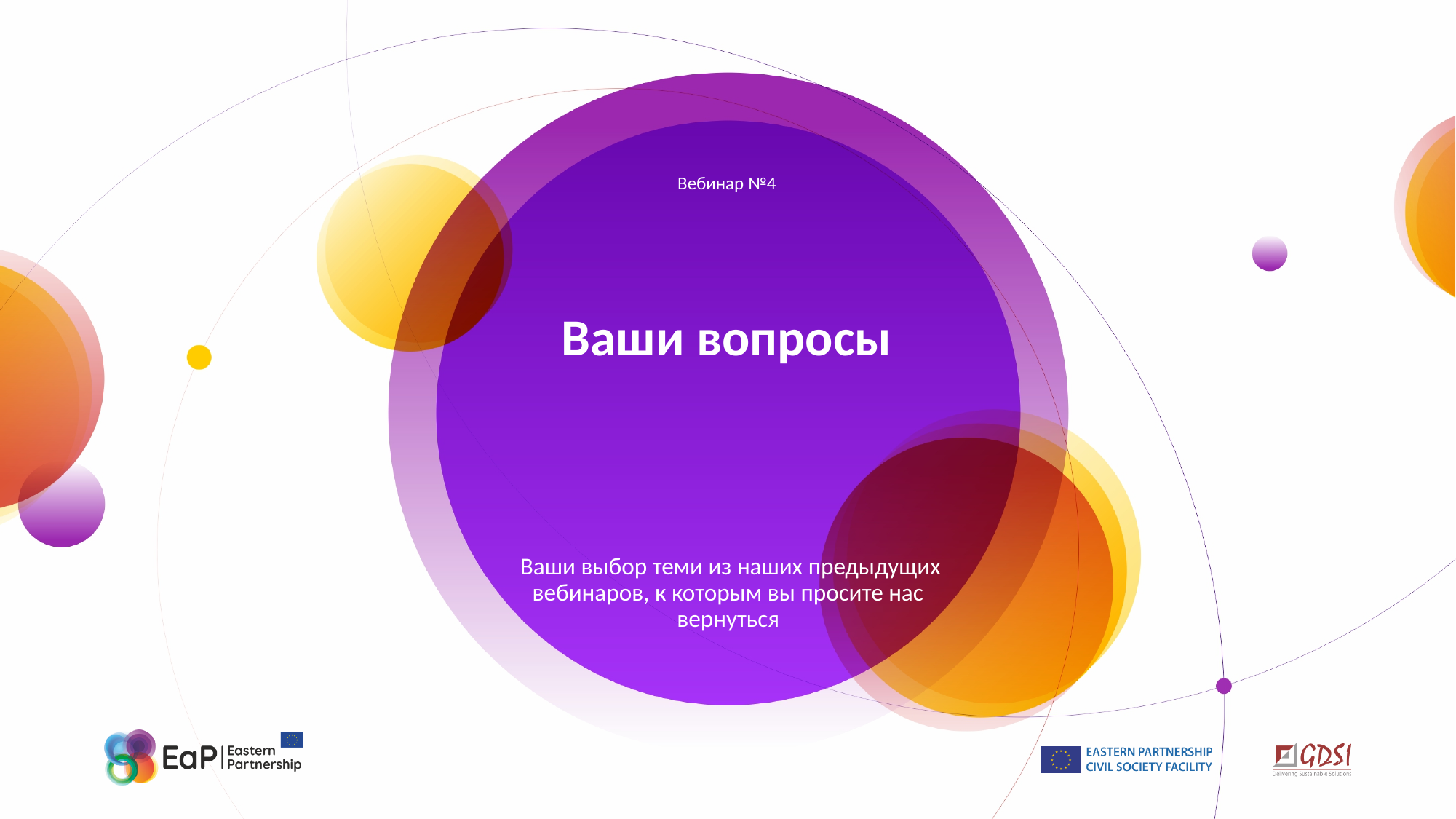

Вебинар №4
# Ваши вопросы
 Ваши выбор теми из наших предыдущих вебинаров, к которым вы просите нас вернуться